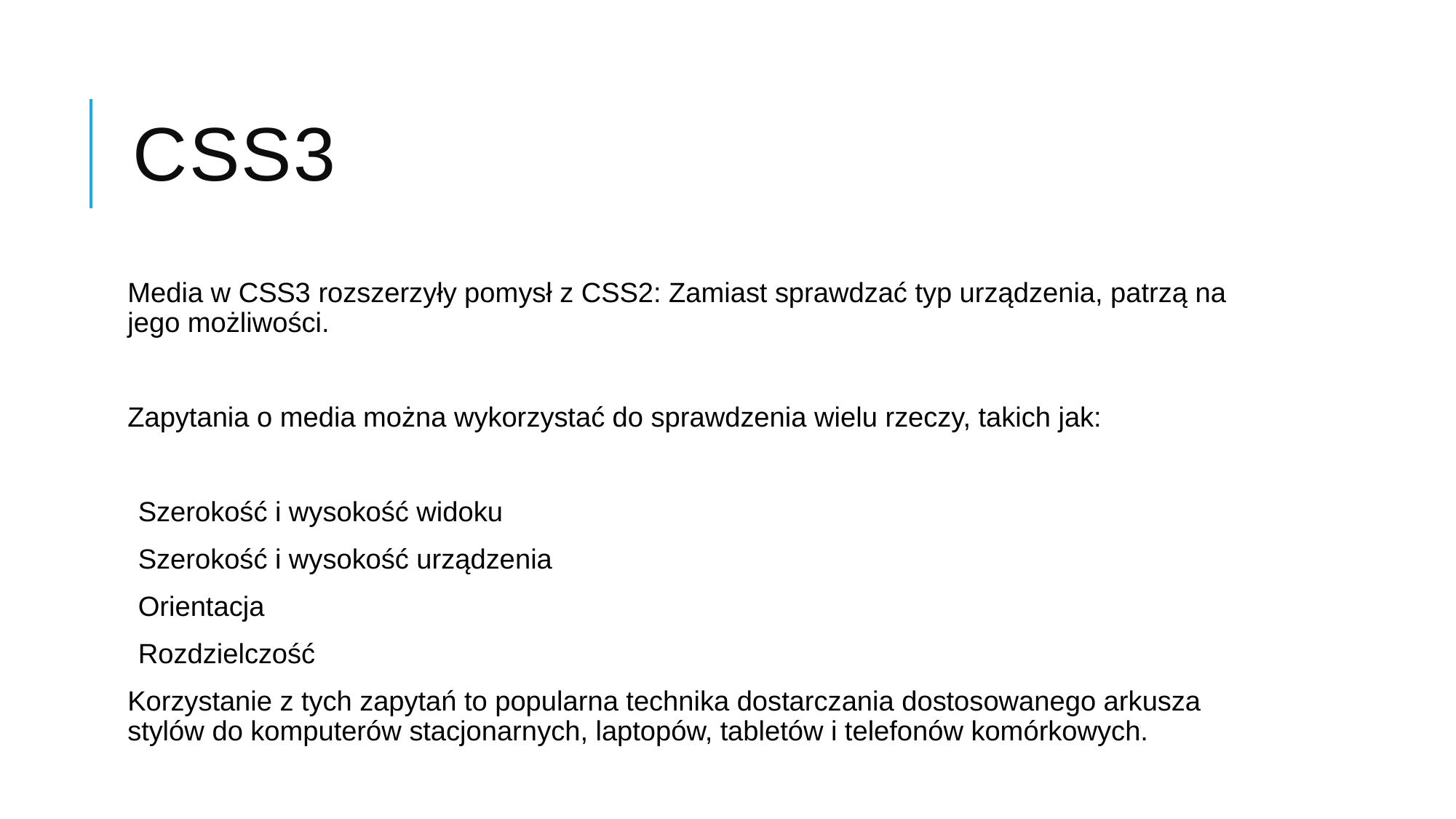

# CSS3
Media w CSS3 rozszerzyły pomysł z CSS2: Zamiast sprawdzać typ urządzenia, patrzą na jego możliwości.

Zapytania o media można wykorzystać do sprawdzenia wielu rzeczy, takich jak:

Szerokość i wysokość widoku
Szerokość i wysokość urządzenia
Orientacja
Rozdzielczość
Korzystanie z tych zapytań to popularna technika dostarczania dostosowanego arkusza stylów do komputerów stacjonarnych, laptopów, tabletów i telefonów komórkowych.